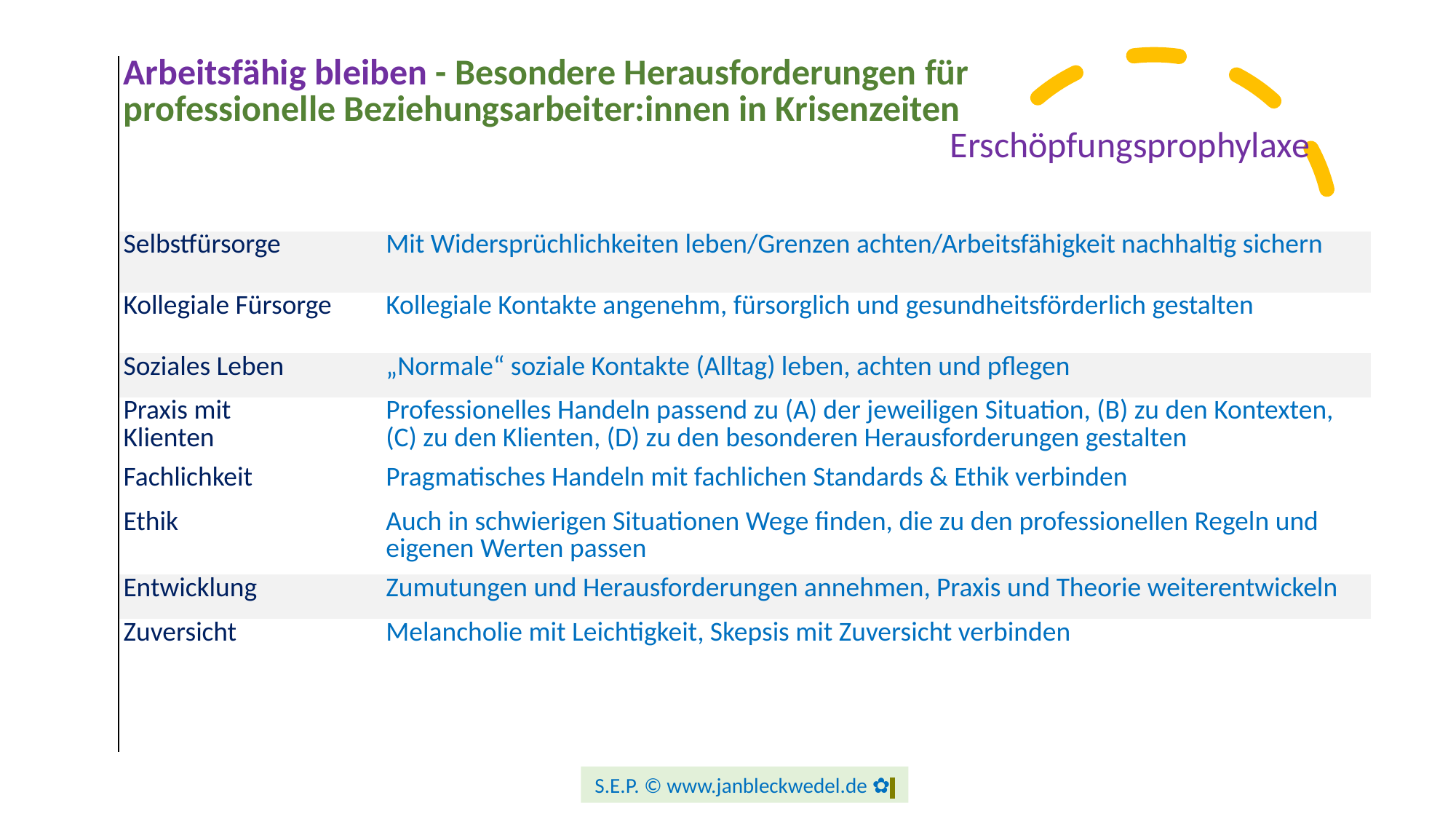

| Arbeitsfähig bleiben - Besondere Herausforderungen für professionelle Beziehungsarbeiter:innen in Krisenzeiten Erschöpfungsprophylaxe |  |
| --- | --- |
|  |  |
| Selbstfürsorge | Mit Widersprüchlichkeiten leben/Grenzen achten/Arbeitsfähigkeit nachhaltig sichern |
| Kollegiale Fürsorge | Kollegiale Kontakte angenehm, fürsorglich und gesundheitsförderlich gestalten |
| Soziales Leben | „Normale“ soziale Kontakte (Alltag) leben, achten und pflegen |
| Praxis mit Klienten | Professionelles Handeln passend zu (A) der jeweiligen Situation, (B) zu den Kontexten, (C) zu den Klienten, (D) zu den besonderen Herausforderungen gestalten |
| Fachlichkeit | Pragmatisches Handeln mit fachlichen Standards & Ethik verbinden |
| Ethik | Auch in schwierigen Situationen Wege finden, die zu den professionellen Regeln und eigenen Werten passen |
| Entwicklung | Zumutungen und Herausforderungen annehmen, Praxis und Theorie weiterentwickeln |
| Zuversicht | Melancholie mit Leichtigkeit, Skepsis mit Zuversicht verbinden |
|  |  |
|  |  |
S.E.P. © www.janbleckwedel.de ✿